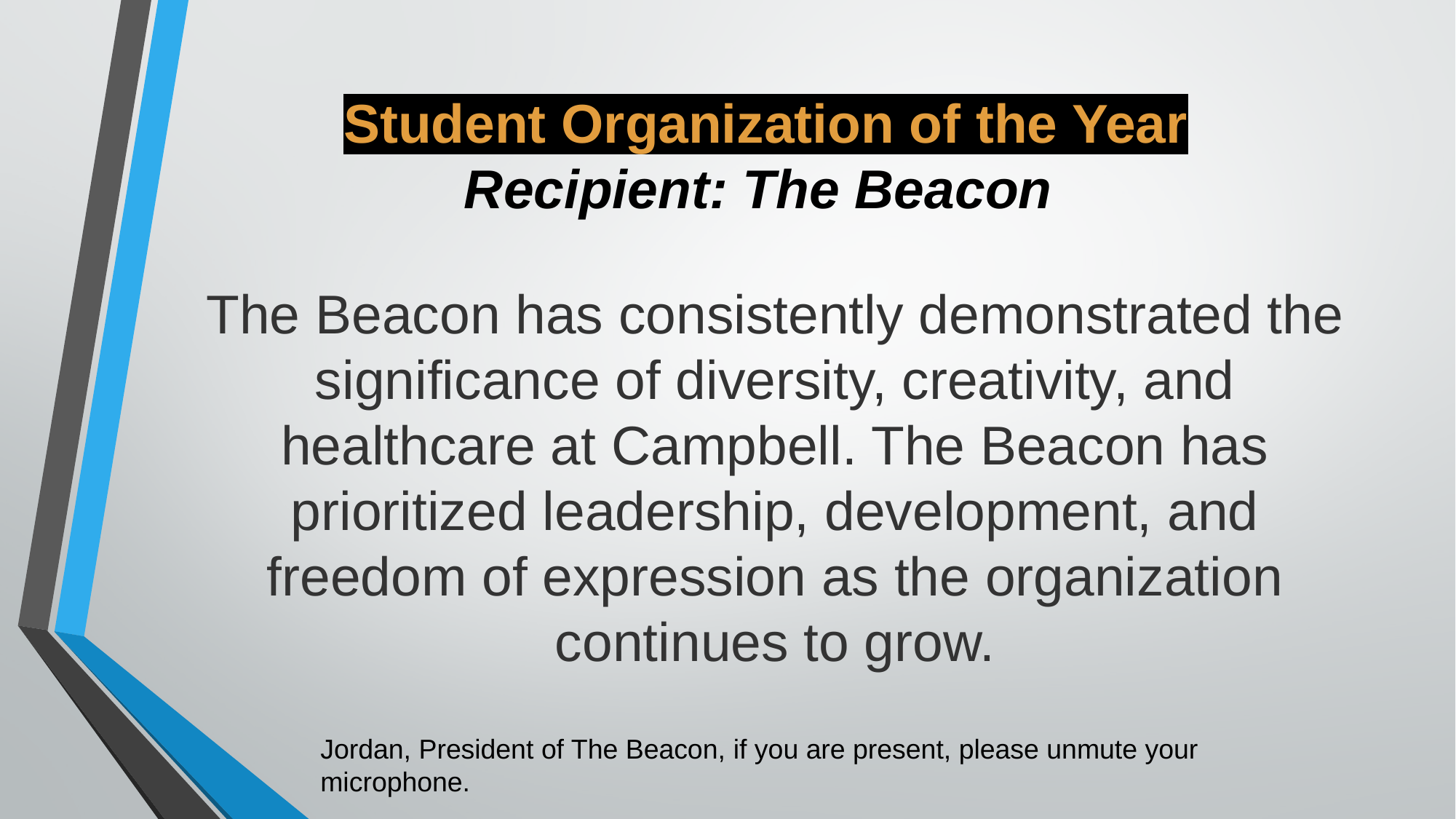

# Student Organization of the Year Recipient: The Beacon
The Beacon has consistently demonstrated the significance of diversity, creativity, and healthcare at Campbell. The Beacon has prioritized leadership, development, and freedom of expression as the organization continues to grow.
Jordan, President of The Beacon, if you are present, please unmute your microphone.